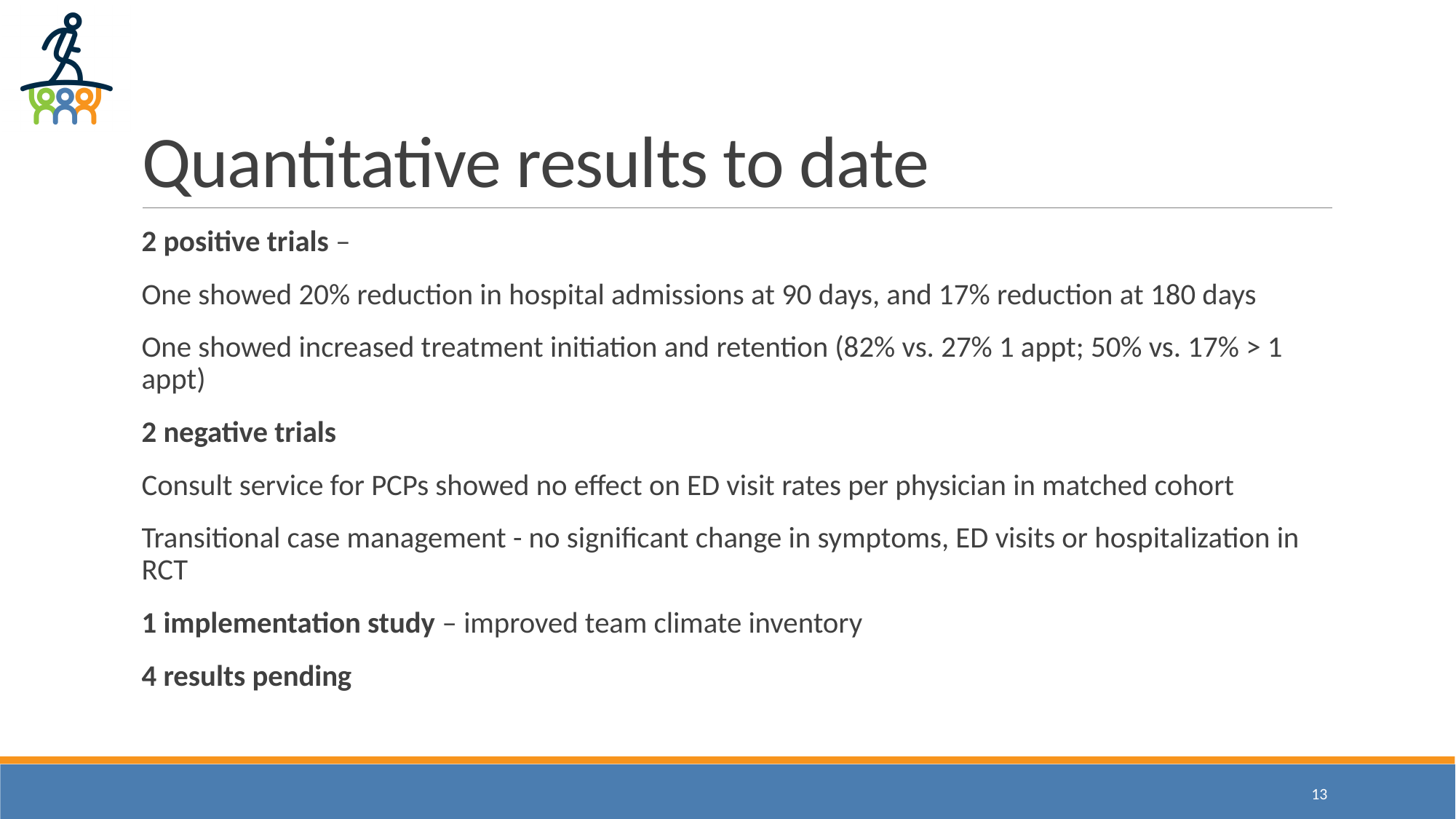

# Quantitative results to date
2 positive trials –
One showed 20% reduction in hospital admissions at 90 days, and 17% reduction at 180 days
One showed increased treatment initiation and retention (82% vs. 27% 1 appt; 50% vs. 17% > 1 appt)
2 negative trials
Consult service for PCPs showed no effect on ED visit rates per physician in matched cohort
Transitional case management - no significant change in symptoms, ED visits or hospitalization in RCT
1 implementation study – improved team climate inventory
4 results pending

13